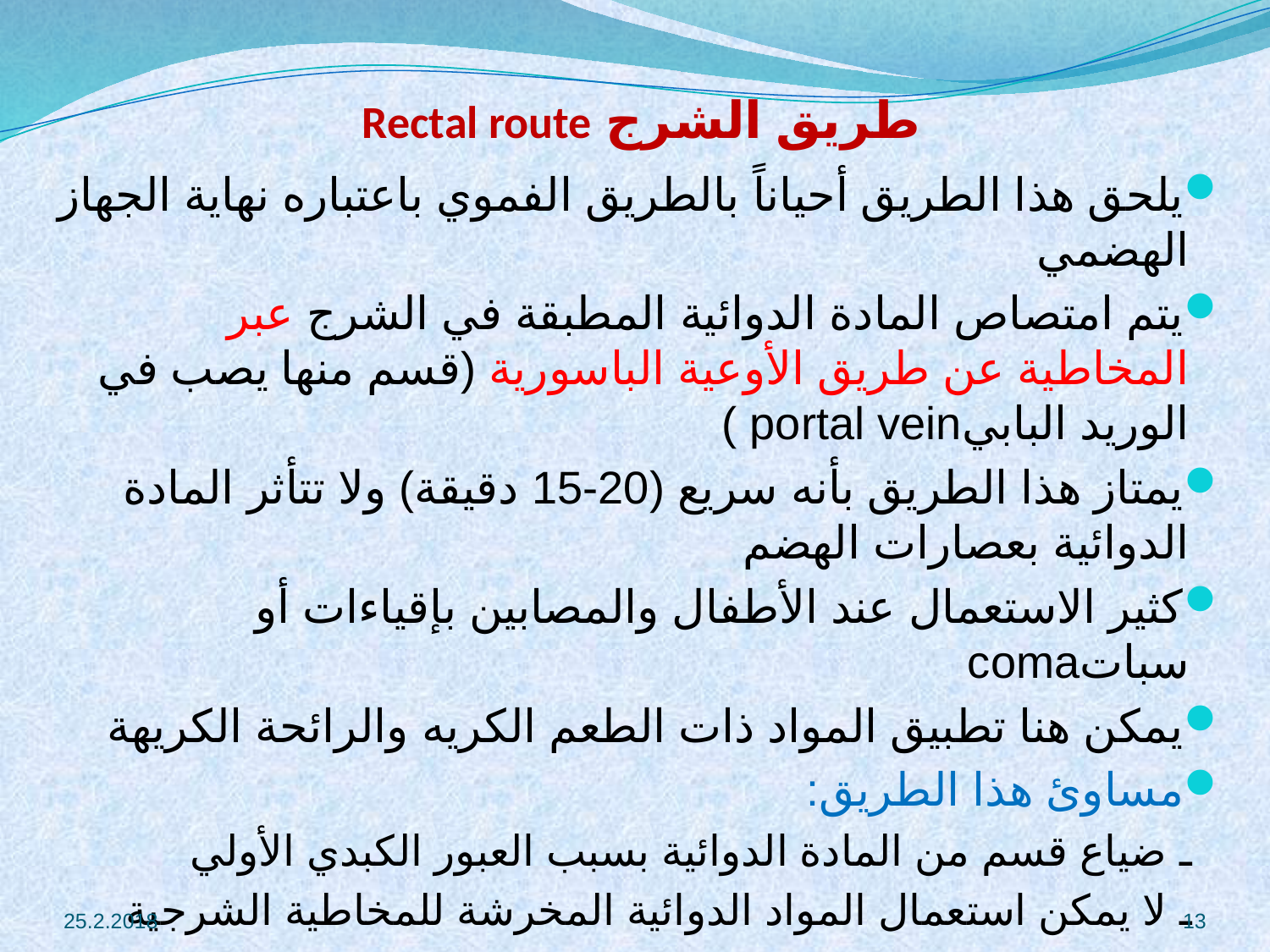

# طريق الشرج Rectal route
يلحق هذا الطريق أحياناً بالطريق الفموي باعتباره نهاية الجهاز الهضمي
يتم امتصاص المادة الدوائية المطبقة في الشرج عبر المخاطية عن طريق الأوعية الباسورية (قسم منها يصب في الوريد البابيportal vein )
يمتاز هذا الطريق بأنه سريع (20-15 دقيقة) ولا تتأثر المادة الدوائية بعصارات الهضم
كثير الاستعمال عند الأطفال والمصابين بإقياءات أو سباتcoma
يمكن هنا تطبيق المواد ذات الطعم الكريه والرائحة الكريهة
مساوئ هذا الطريق:
   ـ ضياع قسم من المادة الدوائية بسبب العبور الكبدي الأولي
   ـ لا يمكن استعمال المواد الدوائية المخرشة للمخاطية الشرجية
   ـ الامتصاص غير منتظم
   ـ لا يمكن استعمال هذا الطريق عند المصابين بالإسهال

25.2.2018
13